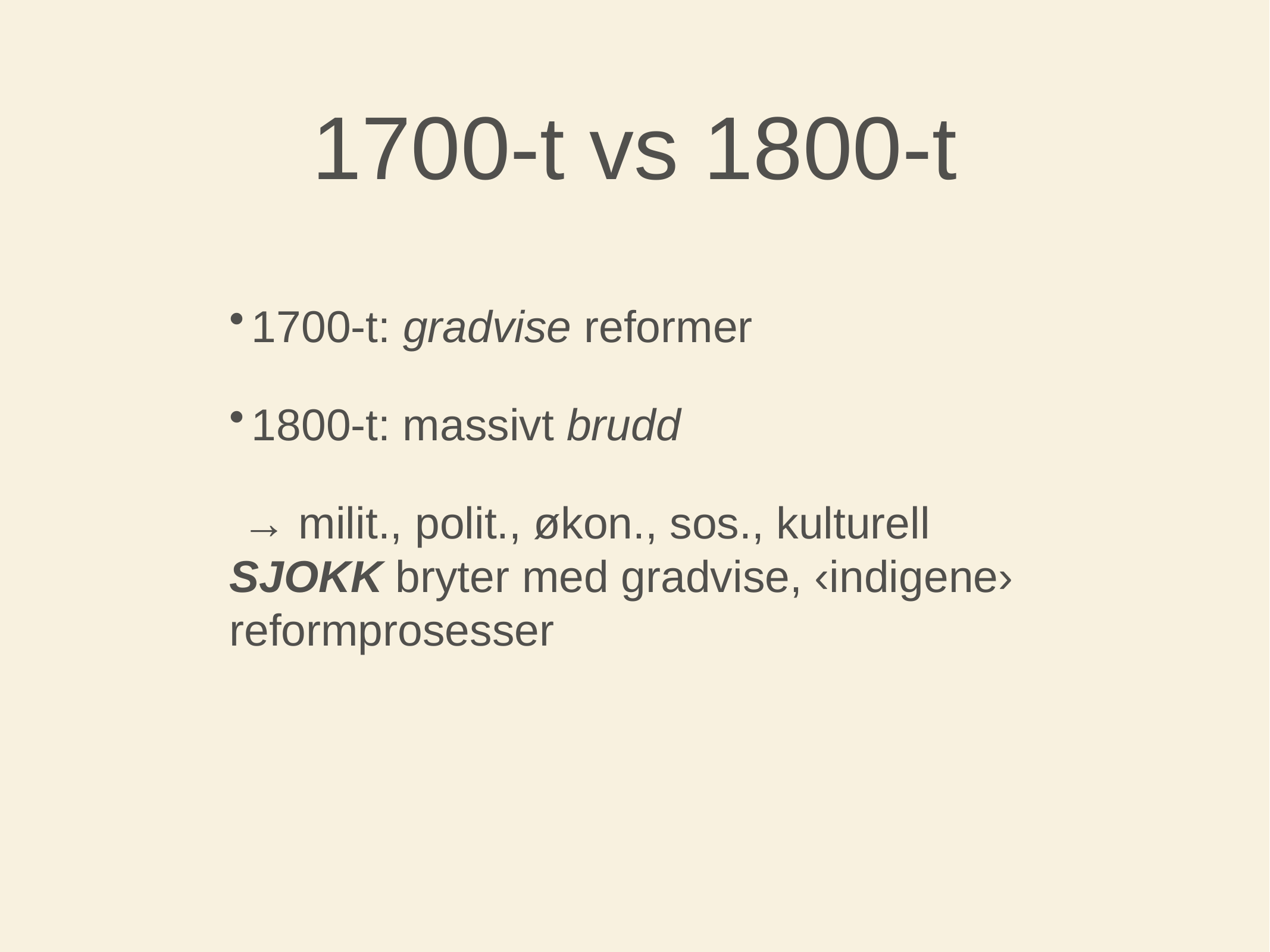

1700-t vs 1800-t
1700-t: gradvise reformer
1800-t: massivt brudd
 → milit., polit., økon., sos., kulturell SJOKK bryter med gradvise, ‹indigene› reformprosesser